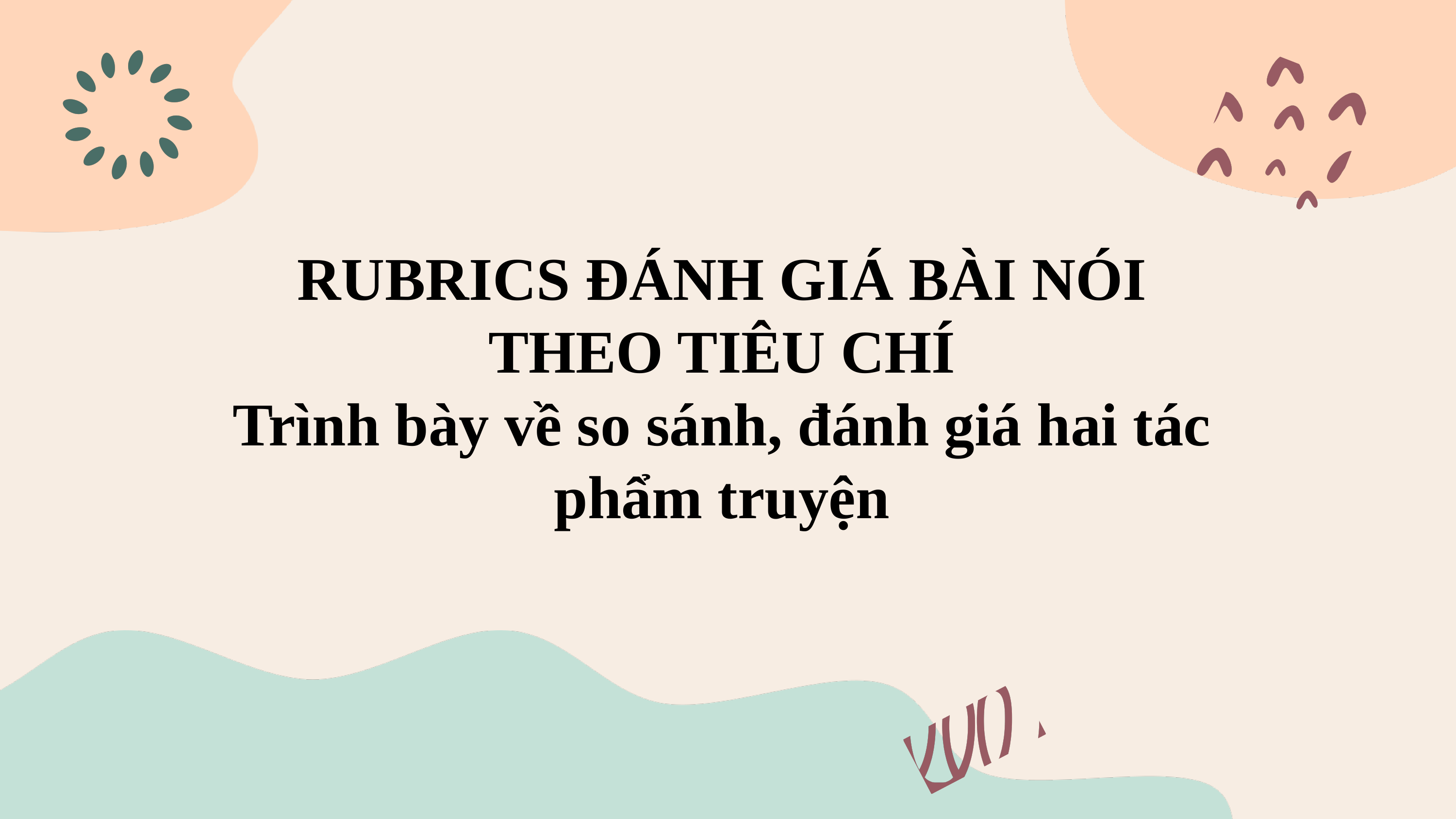

RUBRICS ĐÁNH GIÁ BÀI NÓI THEO TIÊU CHÍ
Trình bày về so sánh, đánh giá hai tác phẩm truyện